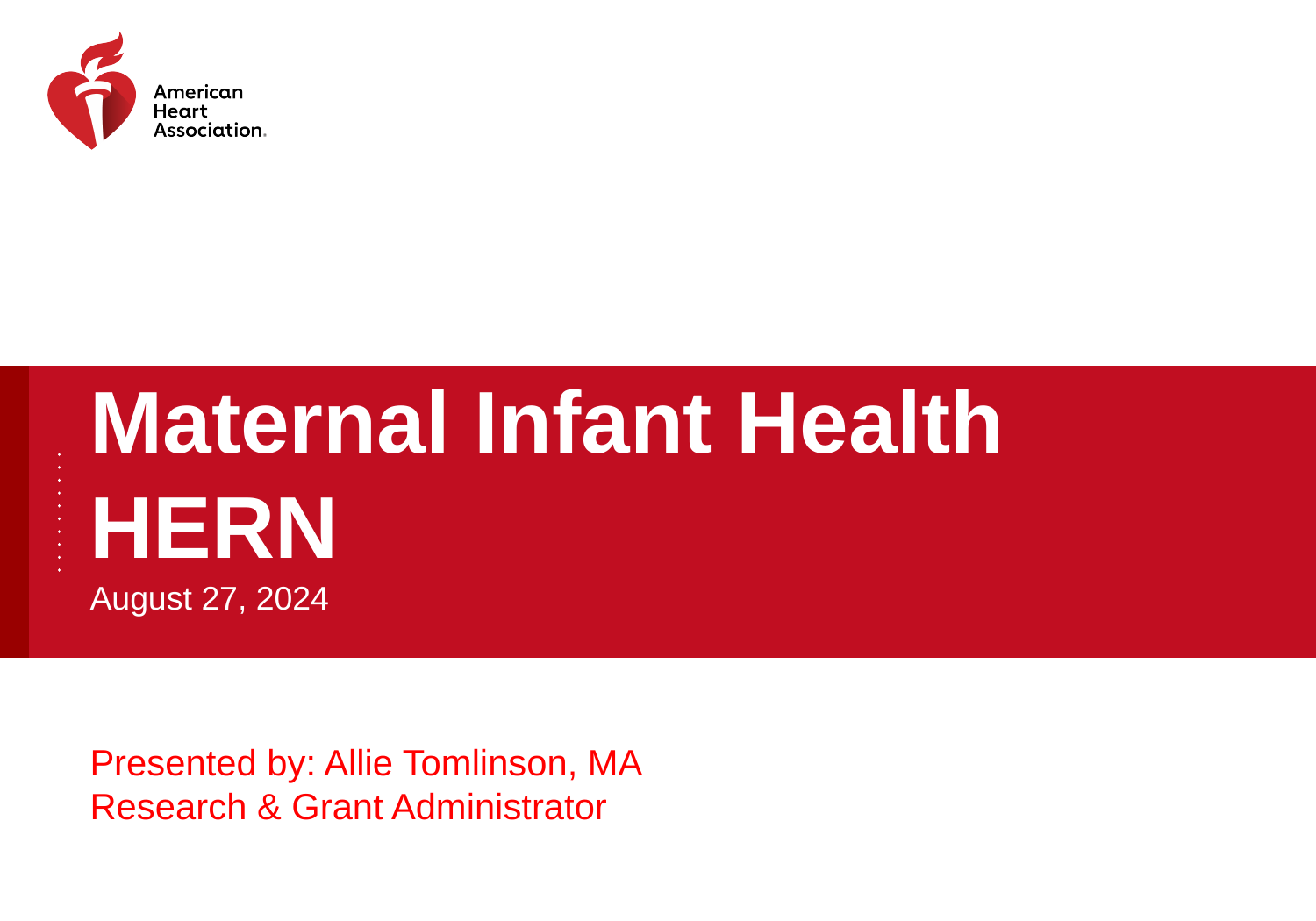

# Maternal Infant Health HERN
August 27, 2024
Presented by: Allie Tomlinson, MA
Research & Grant Administrator